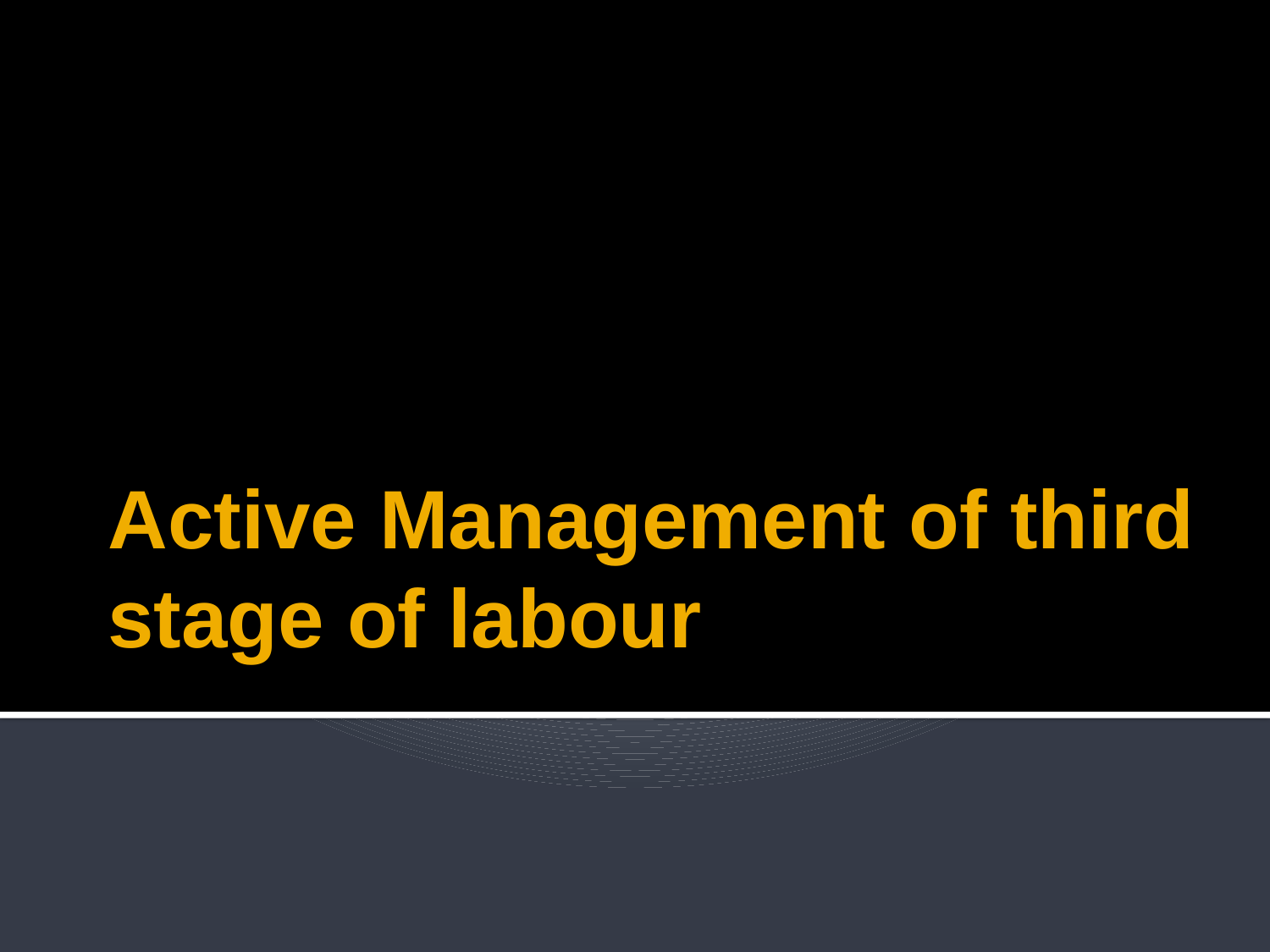

# Active Management of third stage of labour